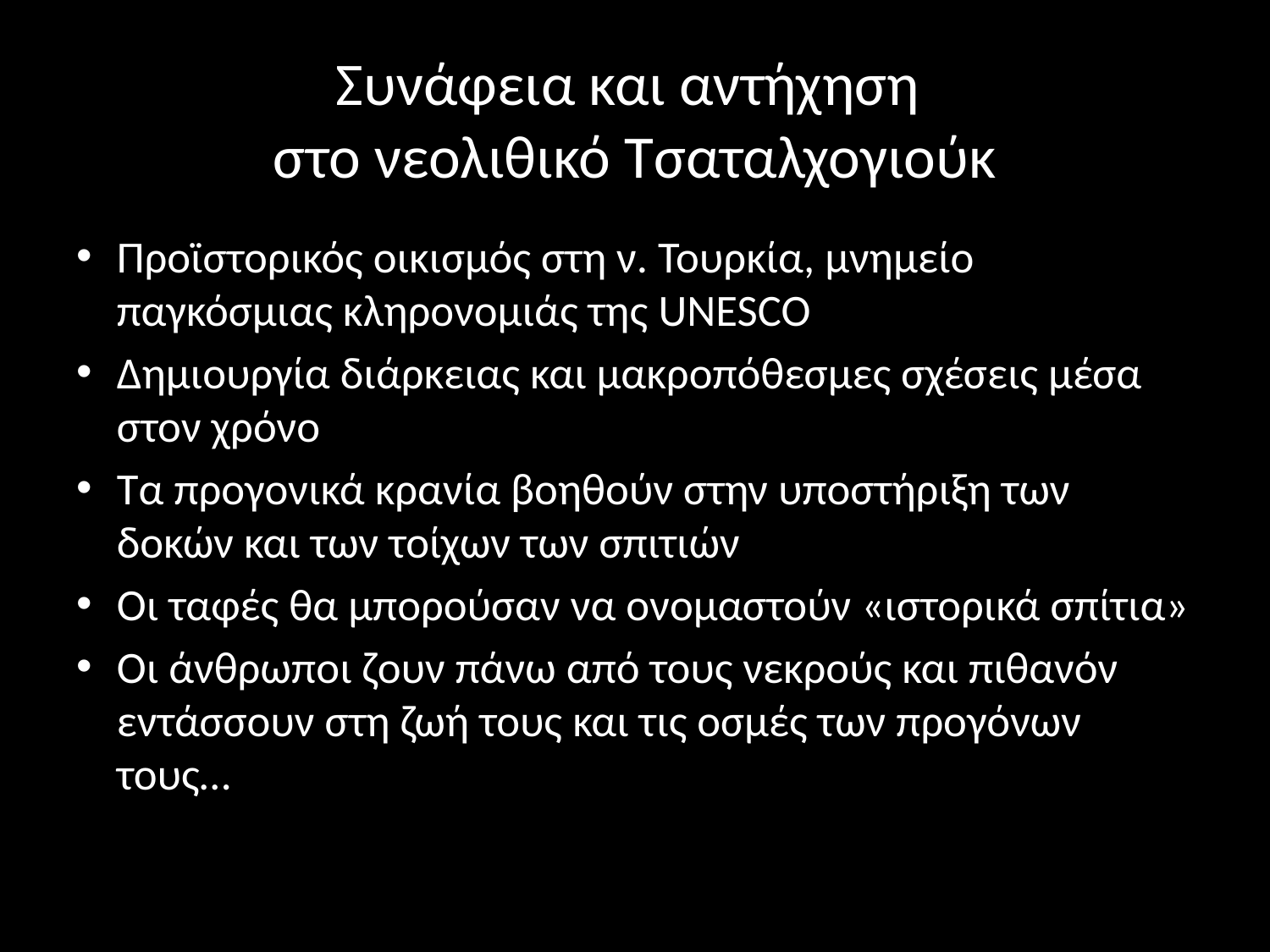

# Συνάφεια και αντήχηση στο νεολιθικό Τσαταλχογιούκ
Προϊστορικός οικισμός στη ν. Τουρκία, μνημείο παγκόσμιας κληρονομιάς της UNESCO
Δημιουργία διάρκειας και μακροπόθεσμες σχέσεις μέσα στον χρόνο
Τα προγονικά κρανία βοηθούν στην υποστήριξη των δοκών και των τοίχων των σπιτιών
Οι ταφές θα μπορούσαν να ονομαστούν «ιστορικά σπίτια»
Οι άνθρωποι ζουν πάνω από τους νεκρούς και πιθανόν εντάσσουν στη ζωή τους και τις οσμές των προγόνων τους…